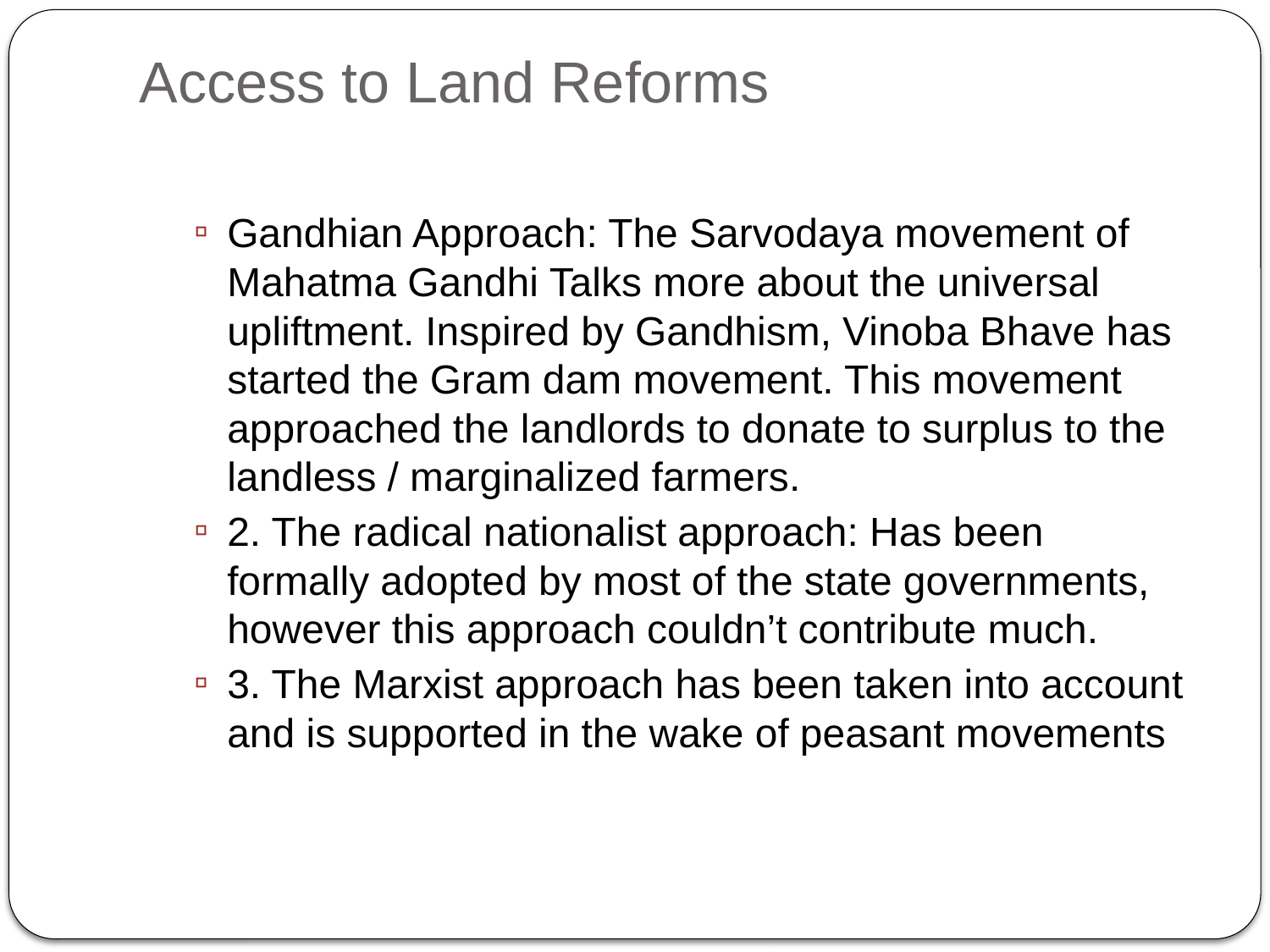

# Access to Land Reforms
Gandhian Approach: The Sarvodaya movement of Mahatma Gandhi Talks more about the universal upliftment. Inspired by Gandhism, Vinoba Bhave has started the Gram dam movement. This movement approached the landlords to donate to surplus to the landless / marginalized farmers.
2. The radical nationalist approach: Has been formally adopted by most of the state governments, however this approach couldn’t contribute much.
3. The Marxist approach has been taken into account and is supported in the wake of peasant movements